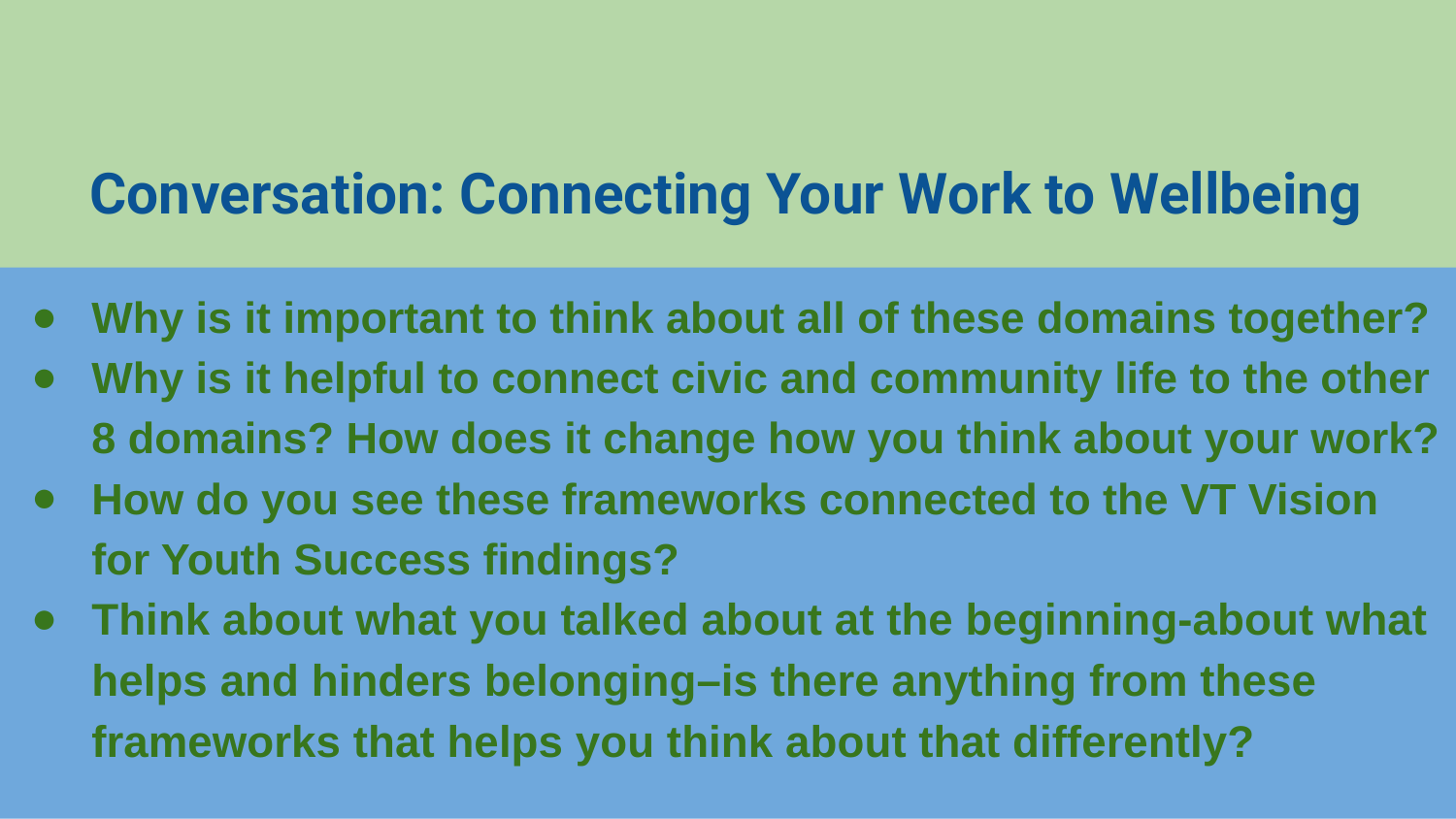

# Conversation: Connecting Your Work to Wellbeing
Why is it important to think about all of these domains together?
Why is it helpful to connect civic and community life to the other 8 domains? How does it change how you think about your work?
How do you see these frameworks connected to the VT Vision for Youth Success findings?
Think about what you talked about at the beginning-about what helps and hinders belonging–is there anything from these frameworks that helps you think about that differently?